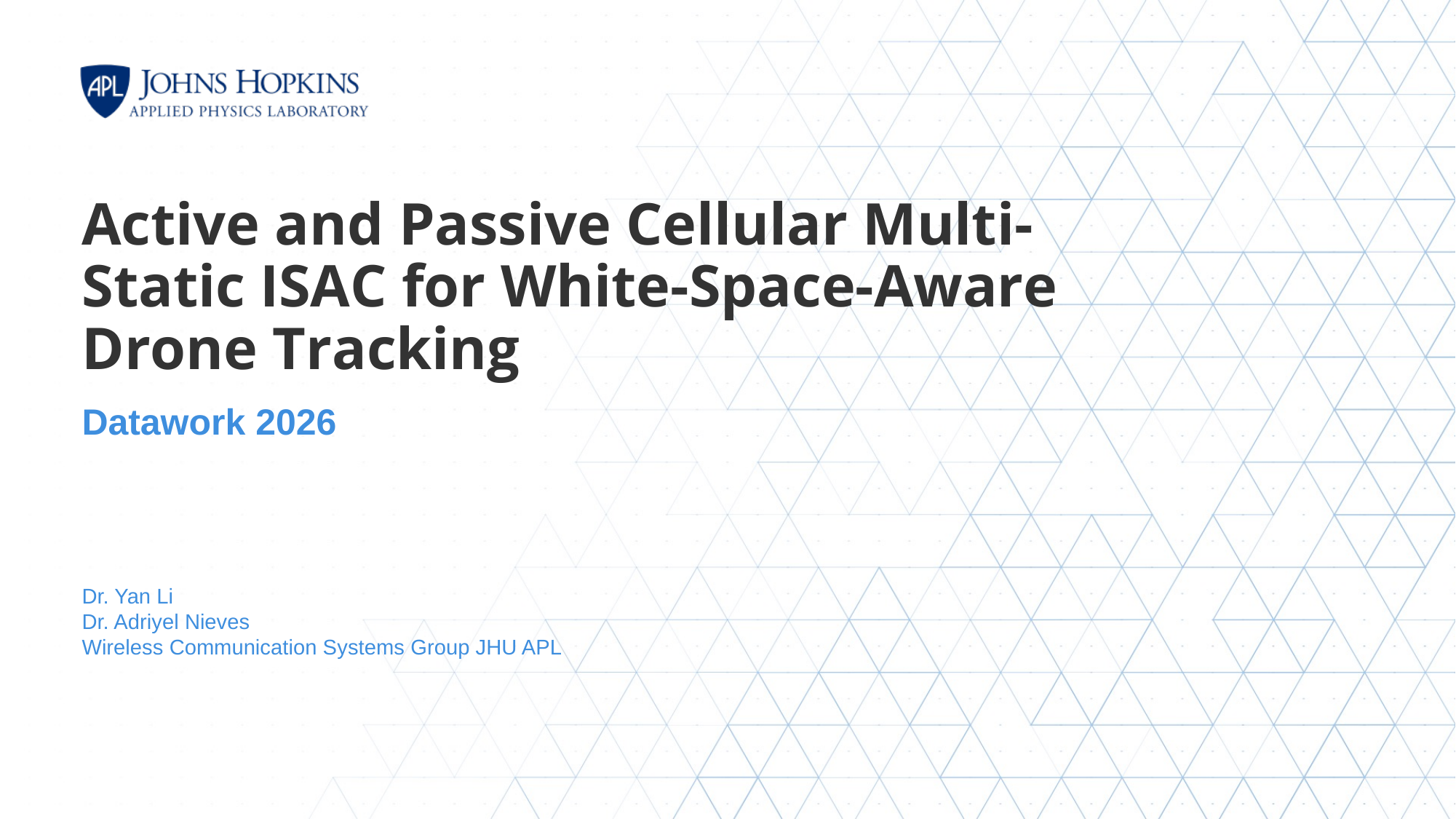

# Active and Passive Cellular Multi-Static ISAC for White-Space-Aware Drone Tracking
Datawork 2026
Dr. Yan Li
Dr. Adriyel Nieves
Wireless Communication Systems Group JHU APL